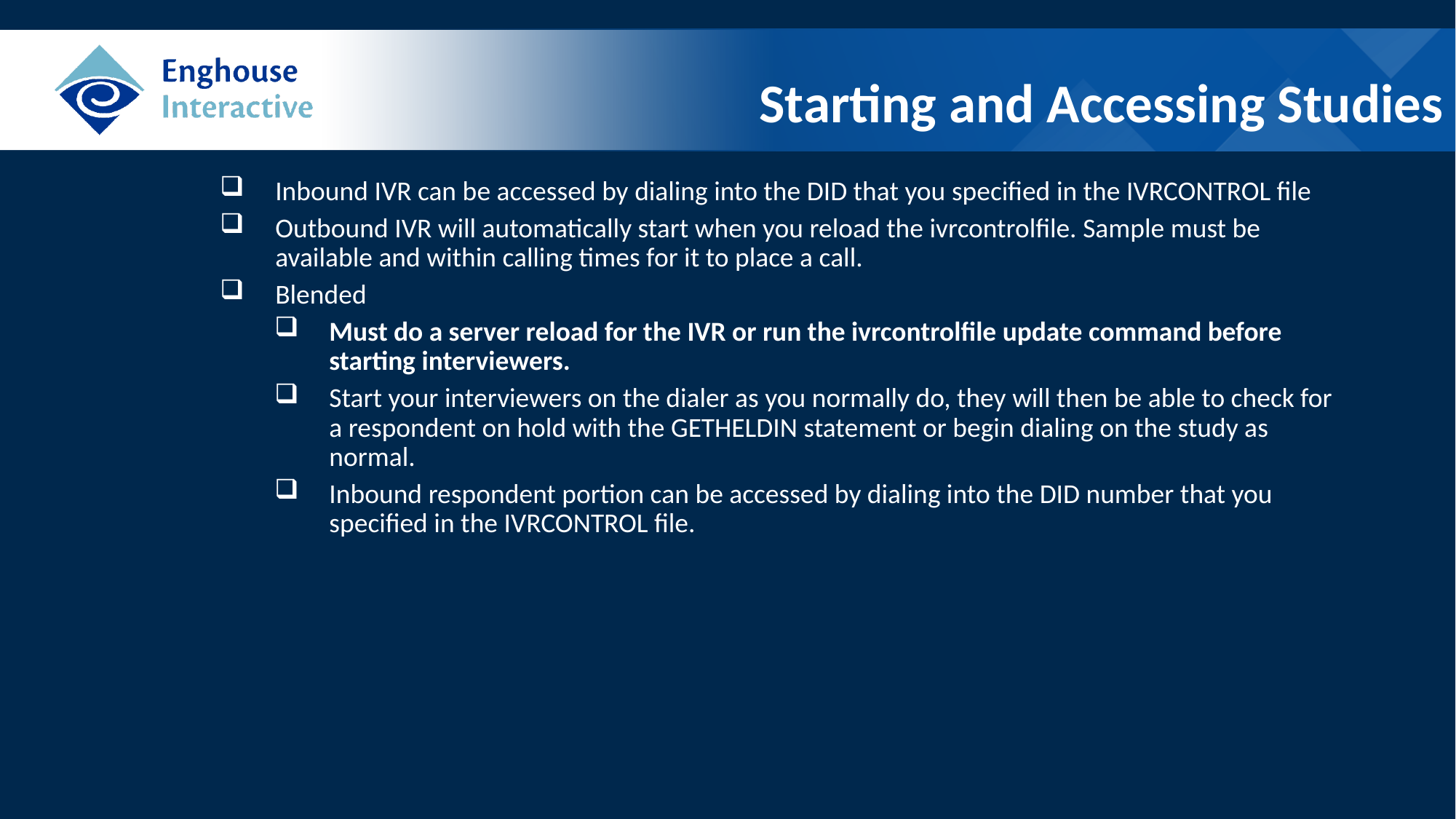

# Starting and Accessing Studies
Inbound IVR can be accessed by dialing into the DID that you specified in the IVRCONTROL file
Outbound IVR will automatically start when you reload the ivrcontrolfile. Sample must be available and within calling times for it to place a call.
Blended
Must do a server reload for the IVR or run the ivrcontrolfile update command before starting interviewers.
Start your interviewers on the dialer as you normally do, they will then be able to check for a respondent on hold with the GETHELDIN statement or begin dialing on the study as normal.
Inbound respondent portion can be accessed by dialing into the DID number that you specified in the IVRCONTROL file.